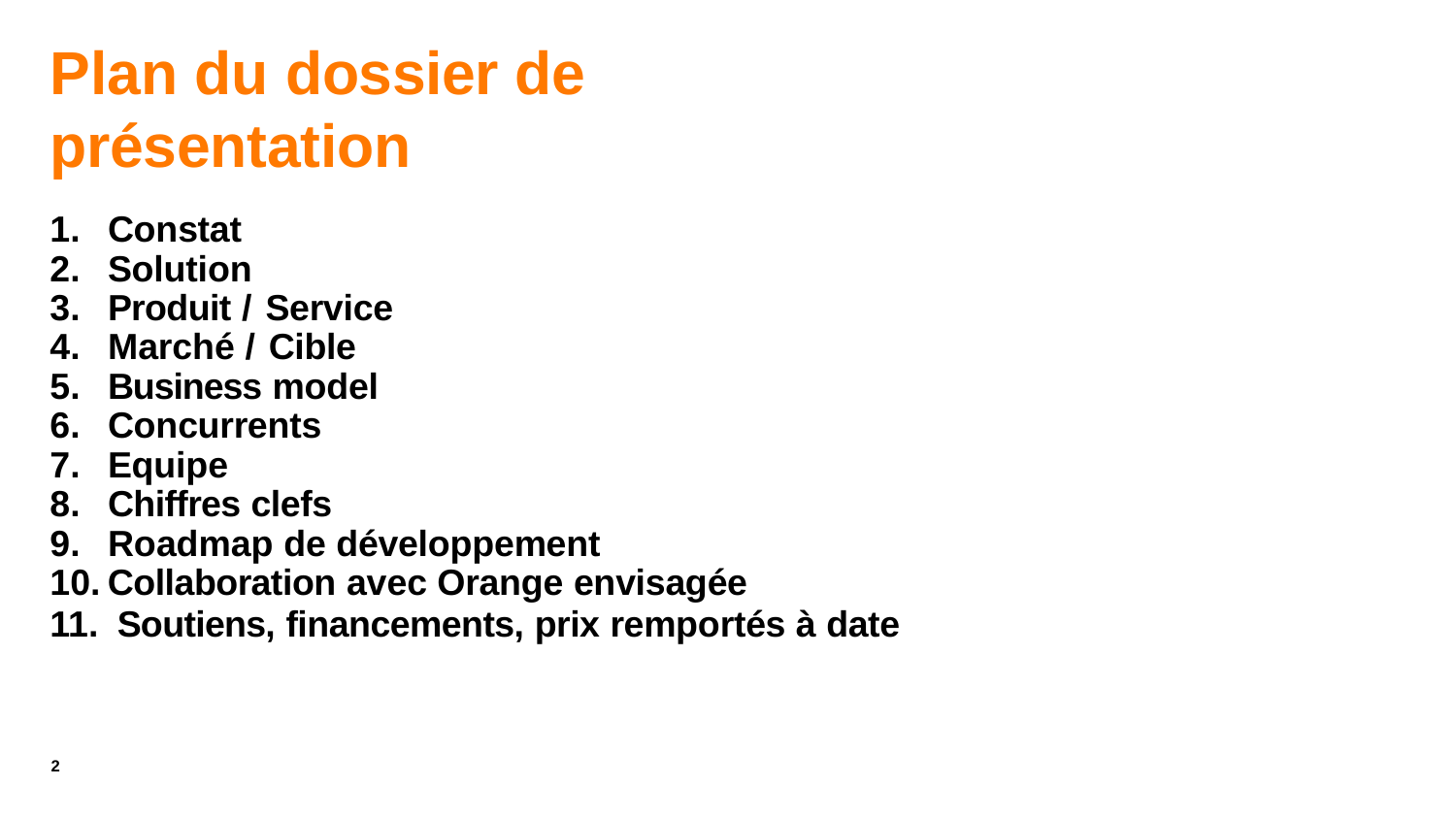

# Plan du dossier de présentation
Constat
Solution
Produit / Service
Marché / Cible
Business model
Concurrents
Equipe
Chiffres clefs
Roadmap de développement
Collaboration avec Orange envisagée
Soutiens, financements, prix remportés à date
2